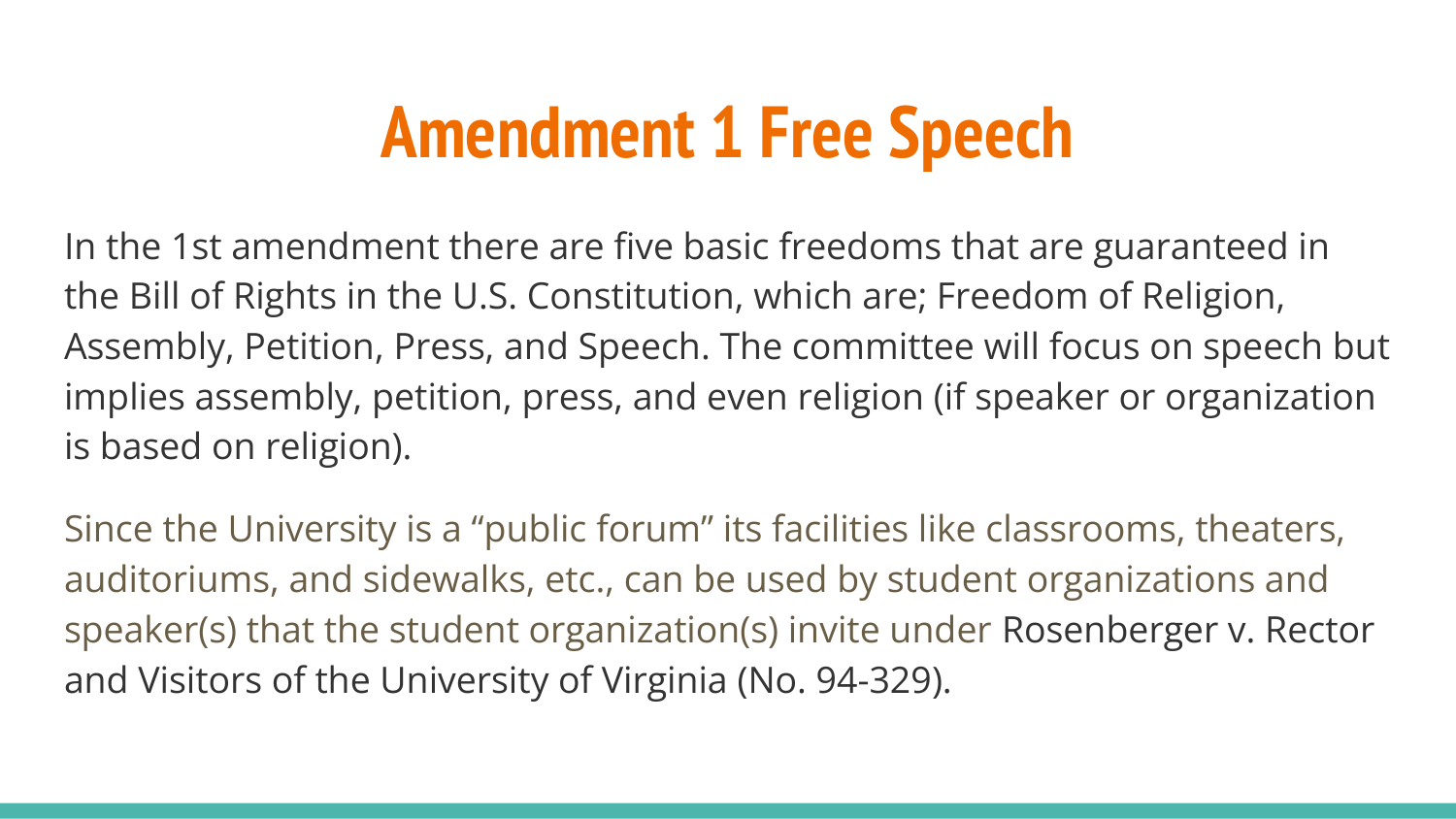

# Amendment 1 Free Speech
In the 1st amendment there are five basic freedoms that are guaranteed in the Bill of Rights in the U.S. Constitution, which are; Freedom of Religion, Assembly, Petition, Press, and Speech. The committee will focus on speech but implies assembly, petition, press, and even religion (if speaker or organization is based on religion).
Since the University is a “public forum” its facilities like classrooms, theaters, auditoriums, and sidewalks, etc., can be used by student organizations and speaker(s) that the student organization(s) invite under Rosenberger v. Rector and Visitors of the University of Virginia (No. 94-329).